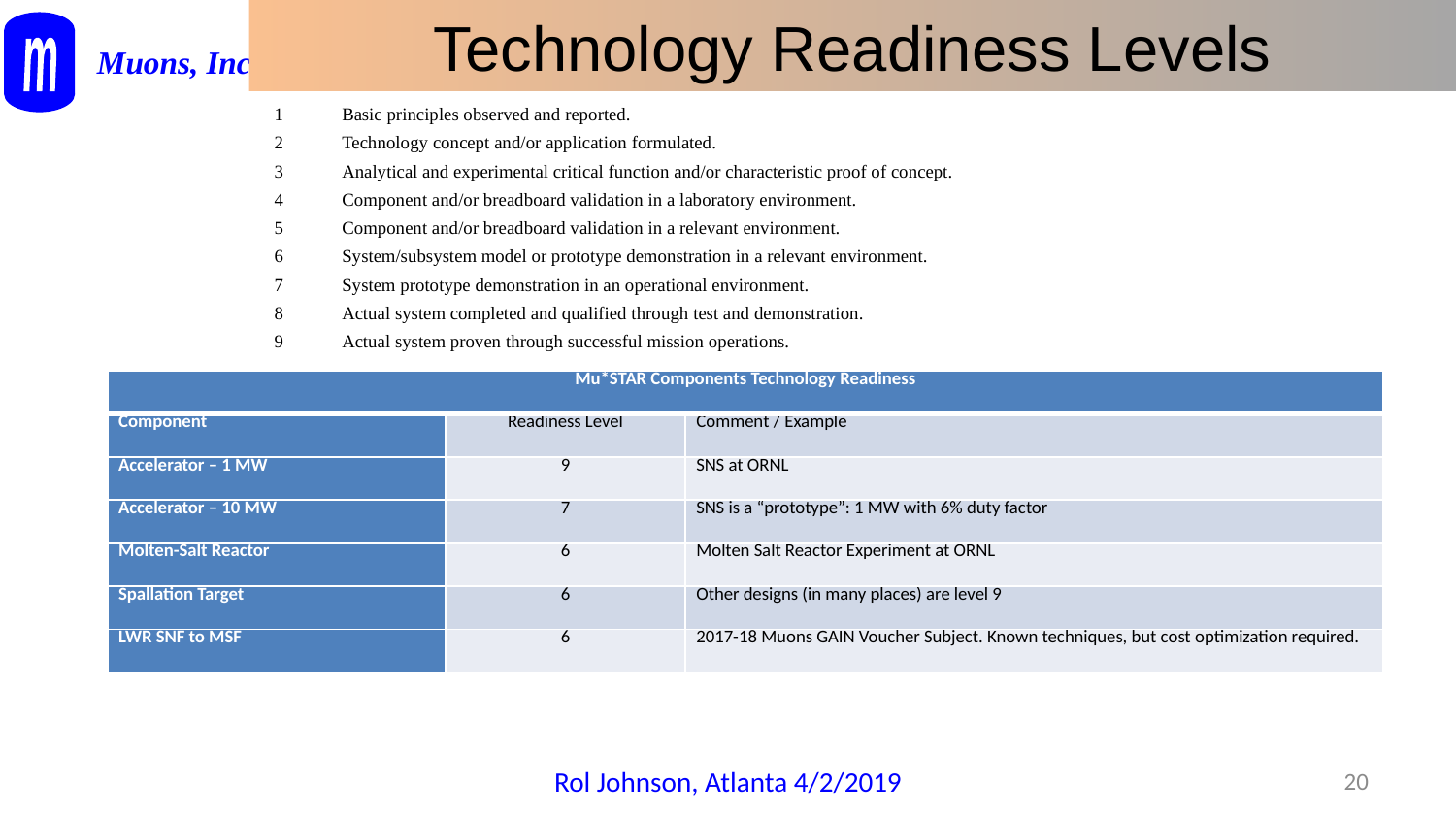

# Technology Readiness Levels
| 1 | Basic principles observed and reported. |
| --- | --- |
| 2 | Technology concept and/or application formulated. |
| 3 | Analytical and experimental critical function and/or characteristic proof of concept. |
| 4 | Component and/or breadboard validation in a laboratory environment. |
| 5 | Component and/or breadboard validation in a relevant environment. |
| 6 | System/subsystem model or prototype demonstration in a relevant environment. |
| 7 | System prototype demonstration in an operational environment. |
| 8 | Actual system completed and qualified through test and demonstration. |
| 9 | Actual system proven through successful mission operations. |
| Mu\*STAR Components Technology Readiness |  |  |
| --- | --- | --- |
| Component | Readiness Level | Comment / Example |
| Accelerator – 1 MW | 9 | SNS at ORNL |
| Accelerator – 10 MW | 7 | SNS is a “prototype”: 1 MW with 6% duty factor |
| Molten-Salt Reactor | 6 | Molten Salt Reactor Experiment at ORNL |
| Spallation Target | 6 | Other designs (in many places) are level 9 |
| LWR SNF to MSF | 6 | 2017-18 Muons GAIN Voucher Subject. Known techniques, but cost optimization required. |
Rol Johnson, Atlanta 4/2/2019
20